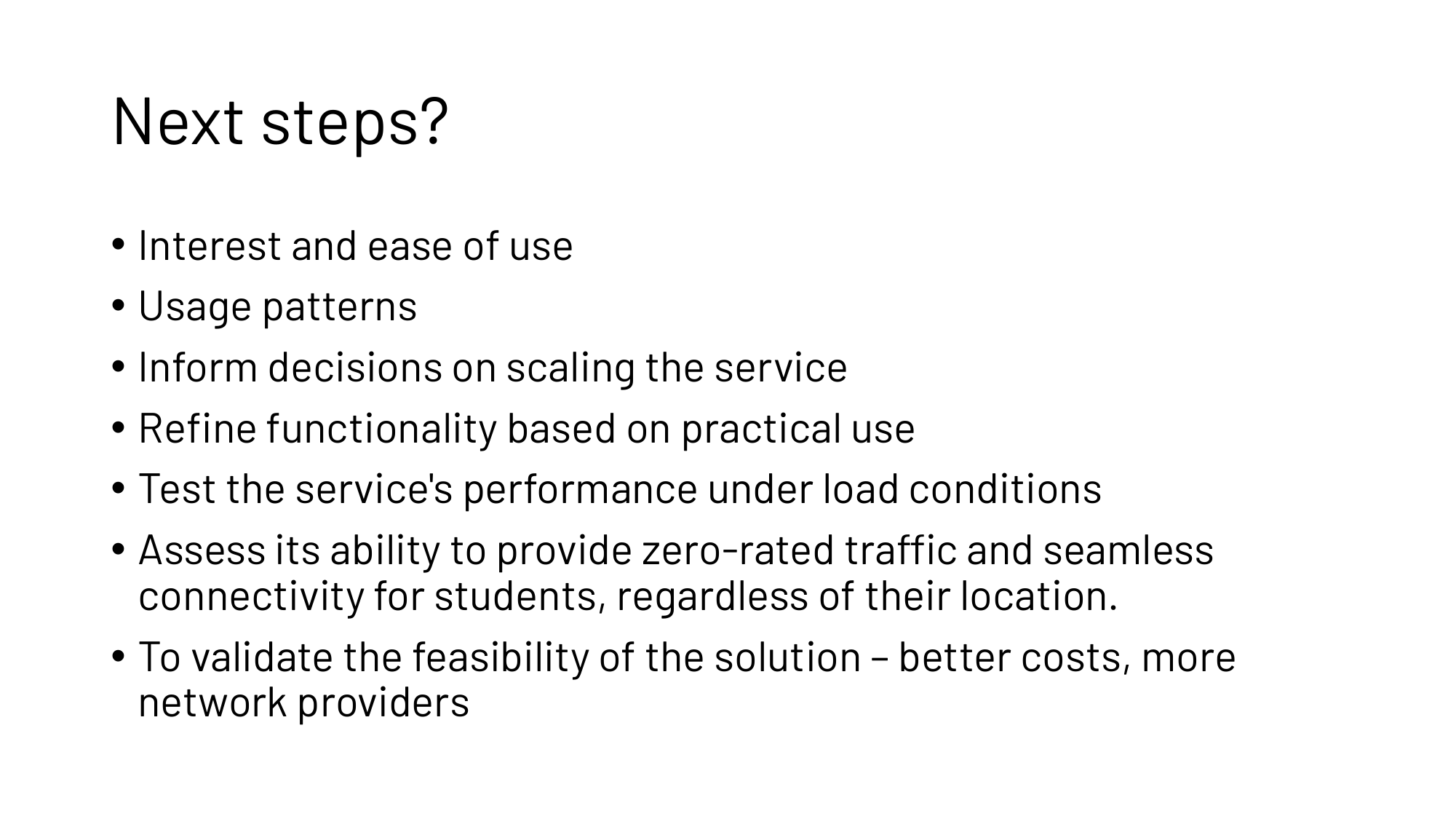

# Next steps?
Interest and ease of use
Usage patterns
Inform decisions on scaling the service
Refine functionality based on practical use
Test the service's performance under load conditions
Assess its ability to provide zero-rated traffic and seamless connectivity for students, regardless of their location.
To validate the feasibility of the solution – better costs, more network providers